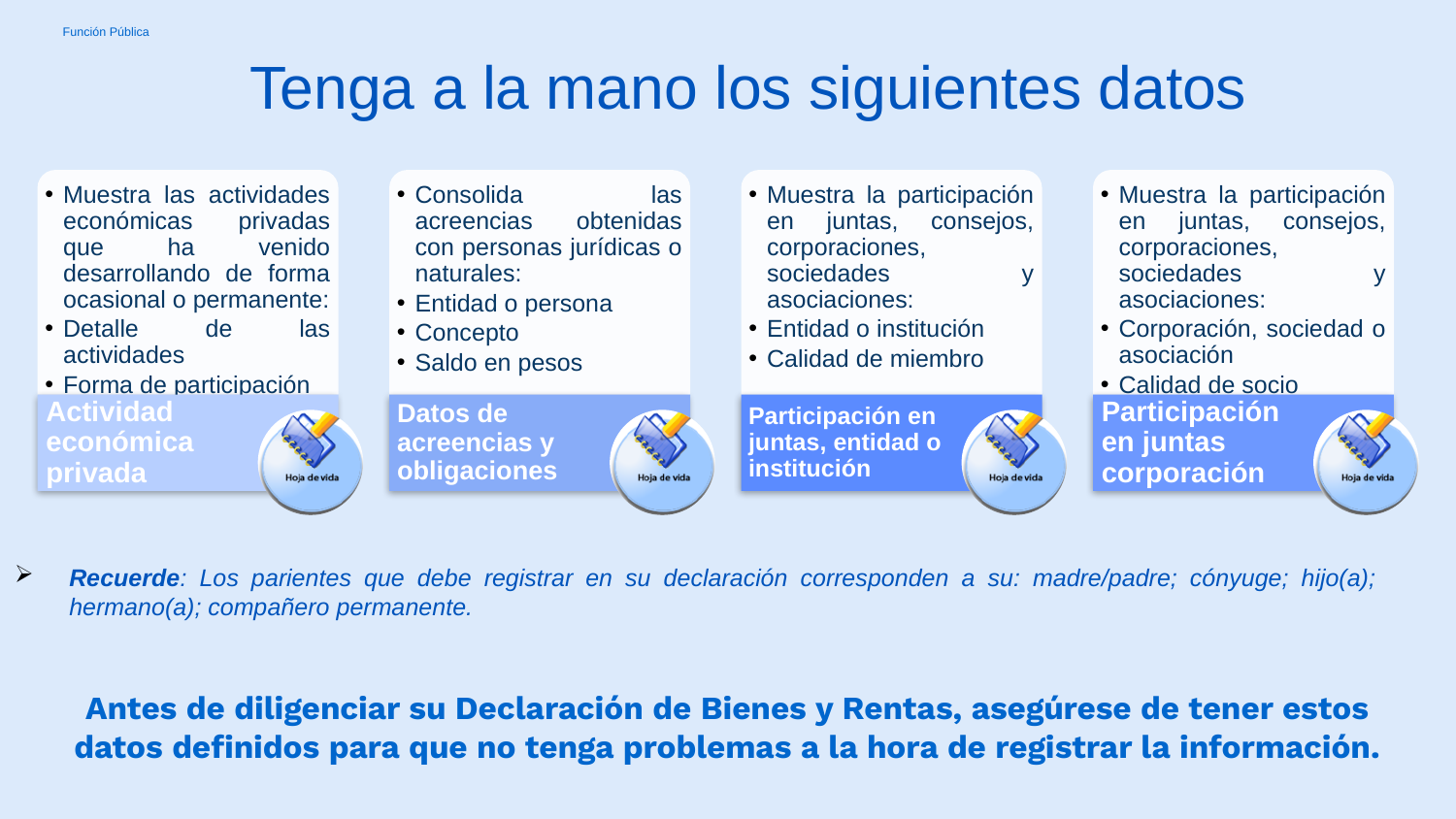

# Tenga a la mano los siguientes datos
Muestra las actividades económicas privadas que ha venido desarrollando de forma ocasional o permanente:
Detalle de las actividades
Forma de participación

Actividad económica privada
Consolida las acreencias obtenidas con personas jurídicas o naturales:
Entidad o persona
Concepto
Saldo en pesos
Datos de acreencias y obligaciones
Muestra la participación en juntas, consejos, corporaciones, sociedades y asociaciones:
Entidad o institución
Calidad de miembro

Participación en juntas, entidad o institución
Muestra la participación en juntas, consejos, corporaciones, sociedades y asociaciones:
Corporación, sociedad o asociación
Calidad de socio

Participación en juntas corporación
Recuerde: Los parientes que debe registrar en su declaración corresponden a su: madre/padre; cónyuge; hijo(a); hermano(a); compañero permanente.
Antes de diligenciar su Declaración de Bienes y Rentas, asegúrese de tener estos datos definidos para que no tenga problemas a la hora de registrar la información.